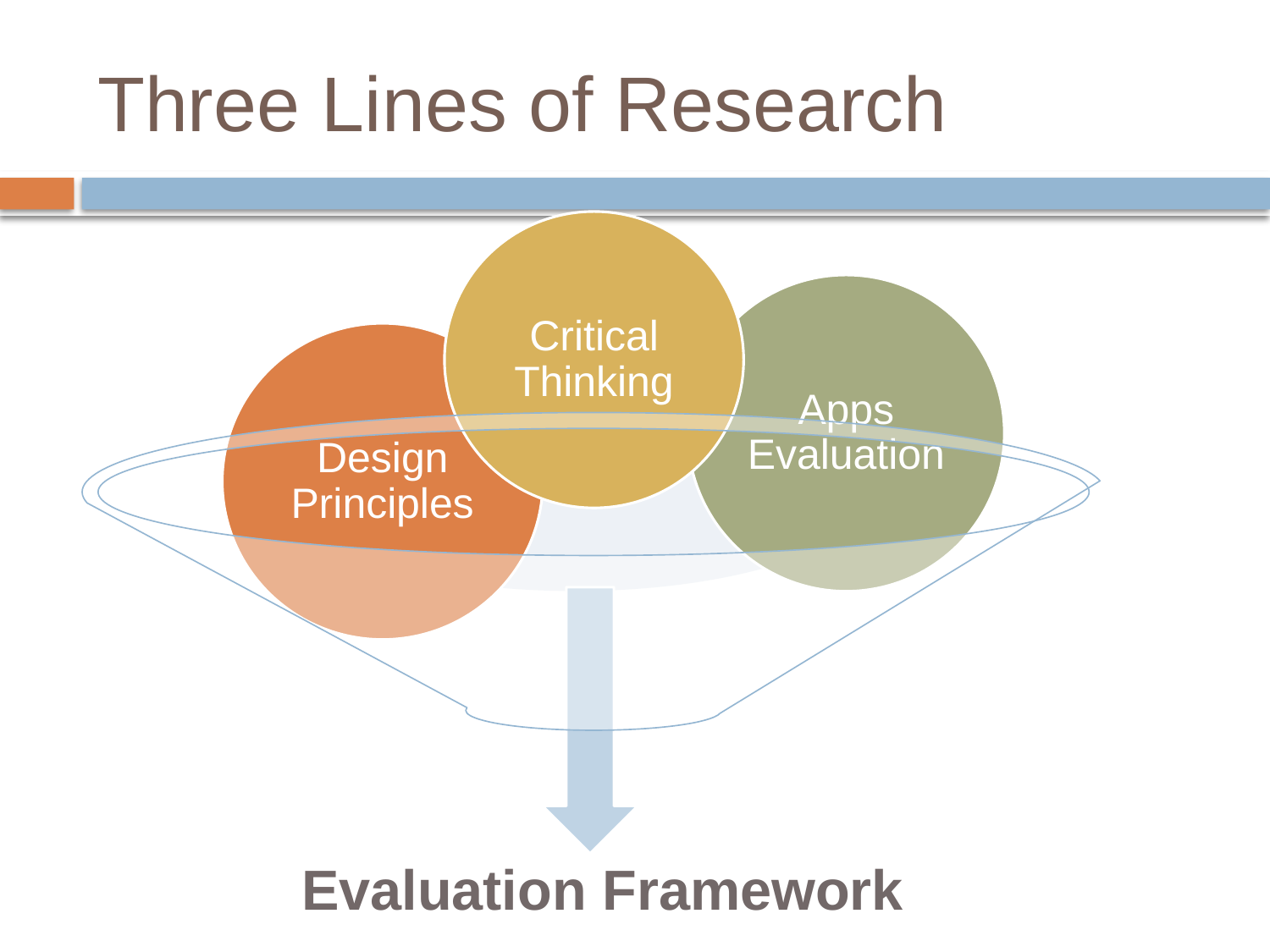

# Three Lines of Research
Evaluation Framework
Design Principles
Apps Evaluation
Critical Thinking